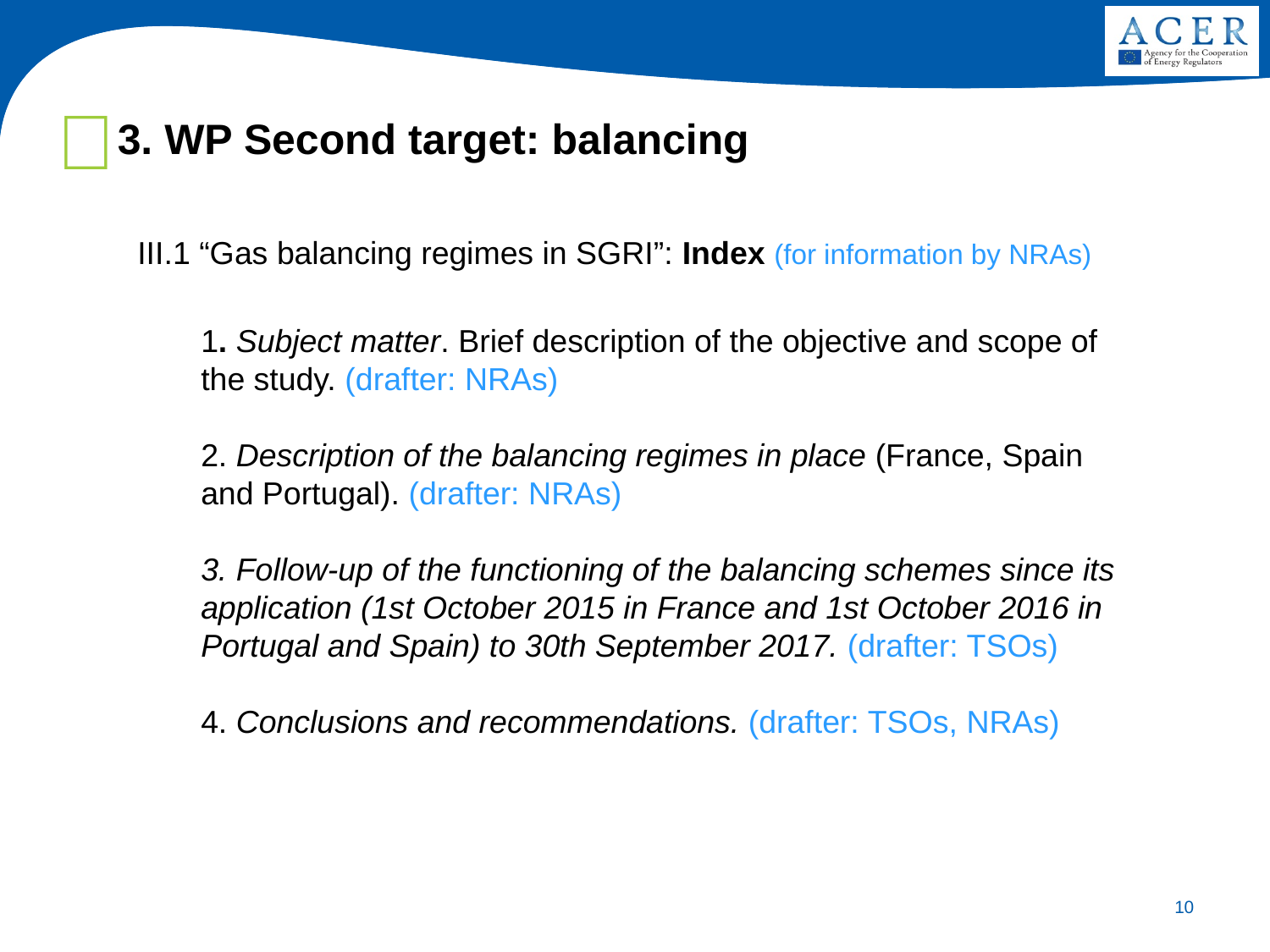

3. WP Second target: balancing
III.1 “Gas balancing regimes in SGRI”: Index (for information by NRAs)

1. Subject matter. Brief description of the objective and scope of the study. (drafter: NRAs)

2. Description of the balancing regimes in place (France, Spain and Portugal). (drafter: NRAs)

3. Follow-up of the functioning of the balancing schemes since its application (1st October 2015 in France and 1st October 2016 in Portugal and Spain) to 30th September 2017. (drafter: TSOs)

4. Conclusions and recommendations. (drafter: TSOs, NRAs)